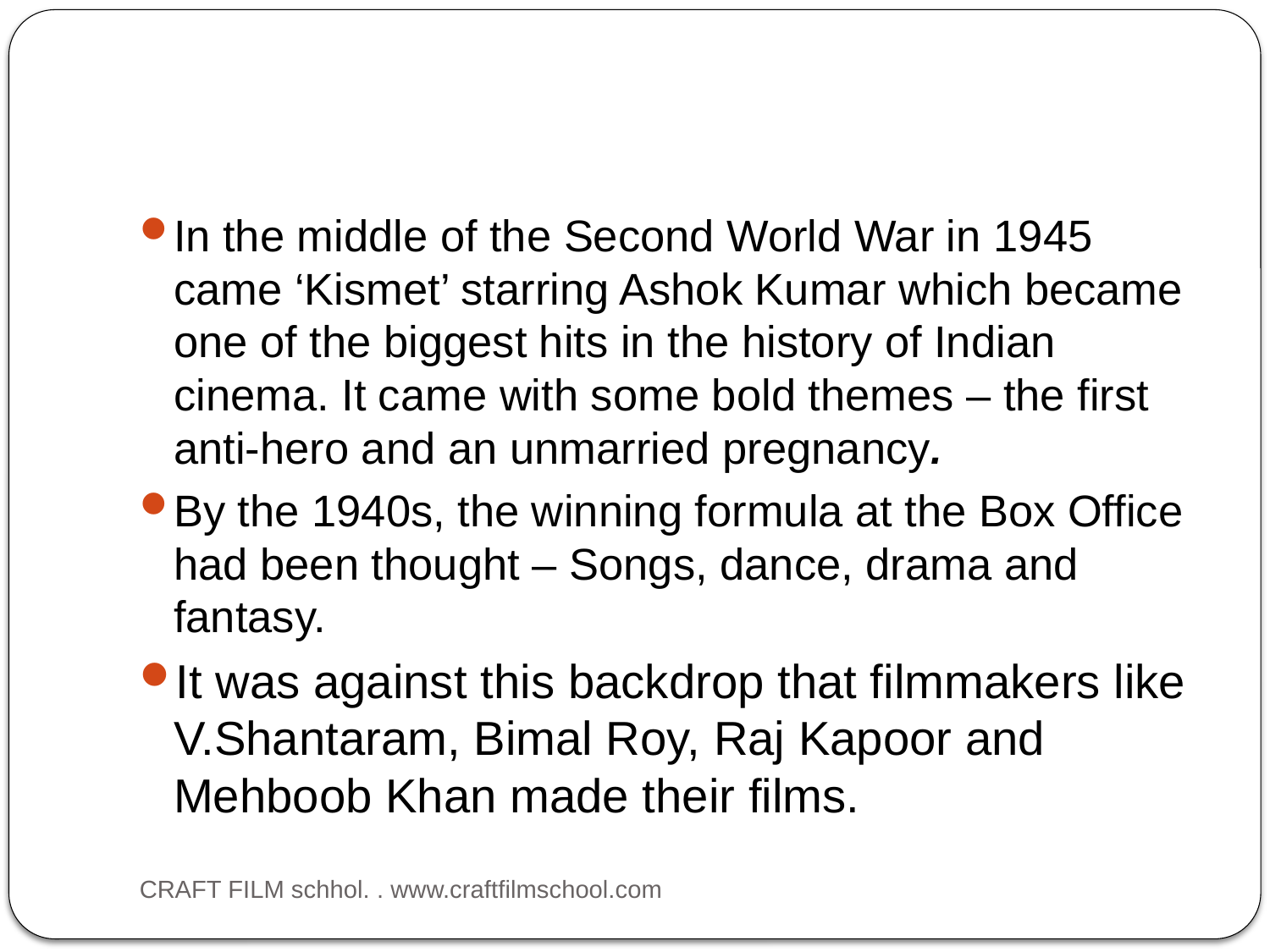

#
In the middle of the Second World War in 1945 came ‘Kismet’ starring Ashok Kumar which became one of the biggest hits in the history of Indian cinema. It came with some bold themes – the first anti-hero and an unmarried pregnancy.
By the 1940s, the winning formula at the Box Office had been thought – Songs, dance, drama and fantasy.
It was against this backdrop that filmmakers like V.Shantaram, Bimal Roy, Raj Kapoor and Mehboob Khan made their films.

CRAFT FILM schhol. . www.craftfilmschool.com